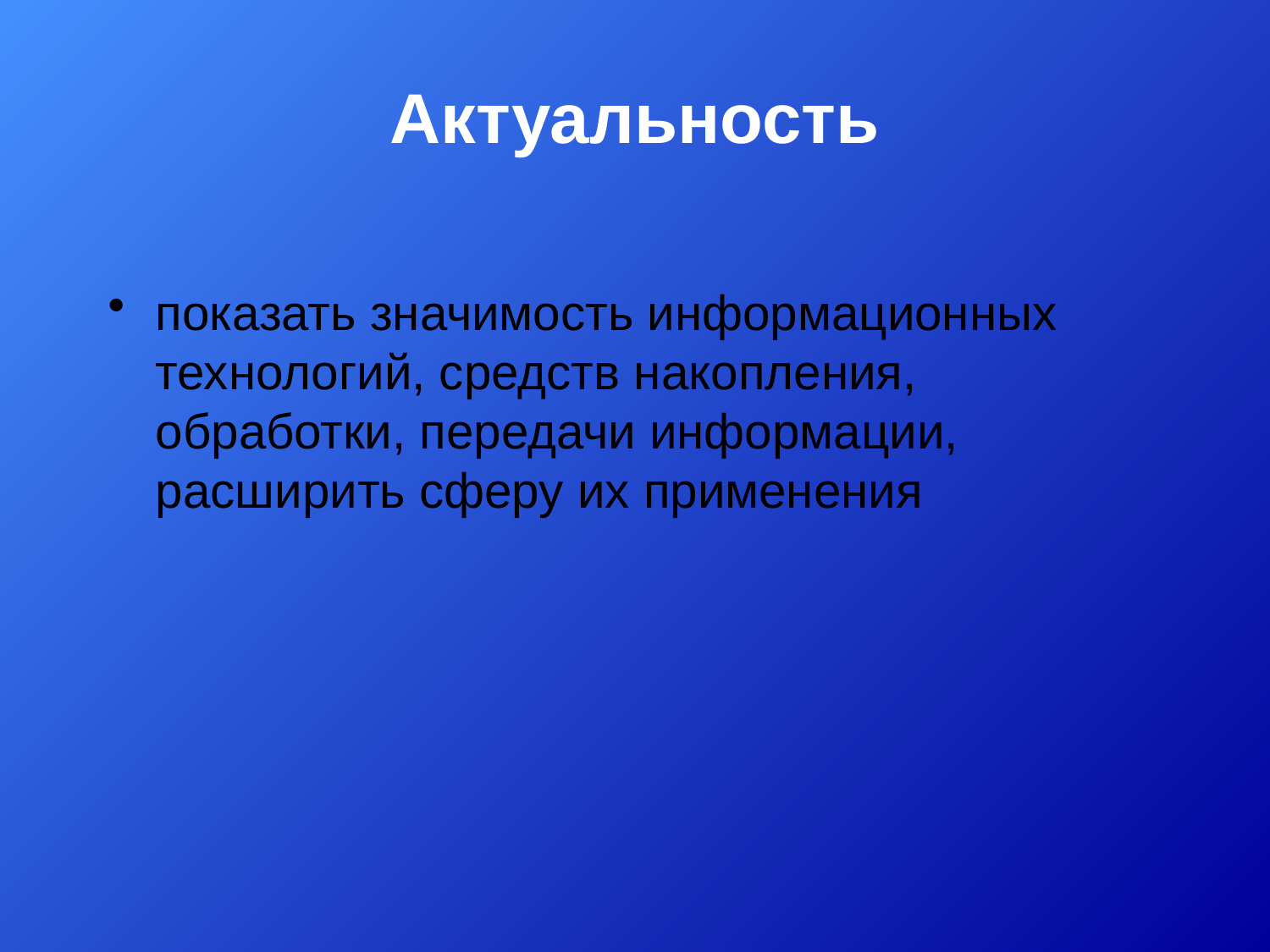

# Актуальность
показать значимость информационных технологий, средств накопления, обработки, передачи информации, расширить сферу их применения